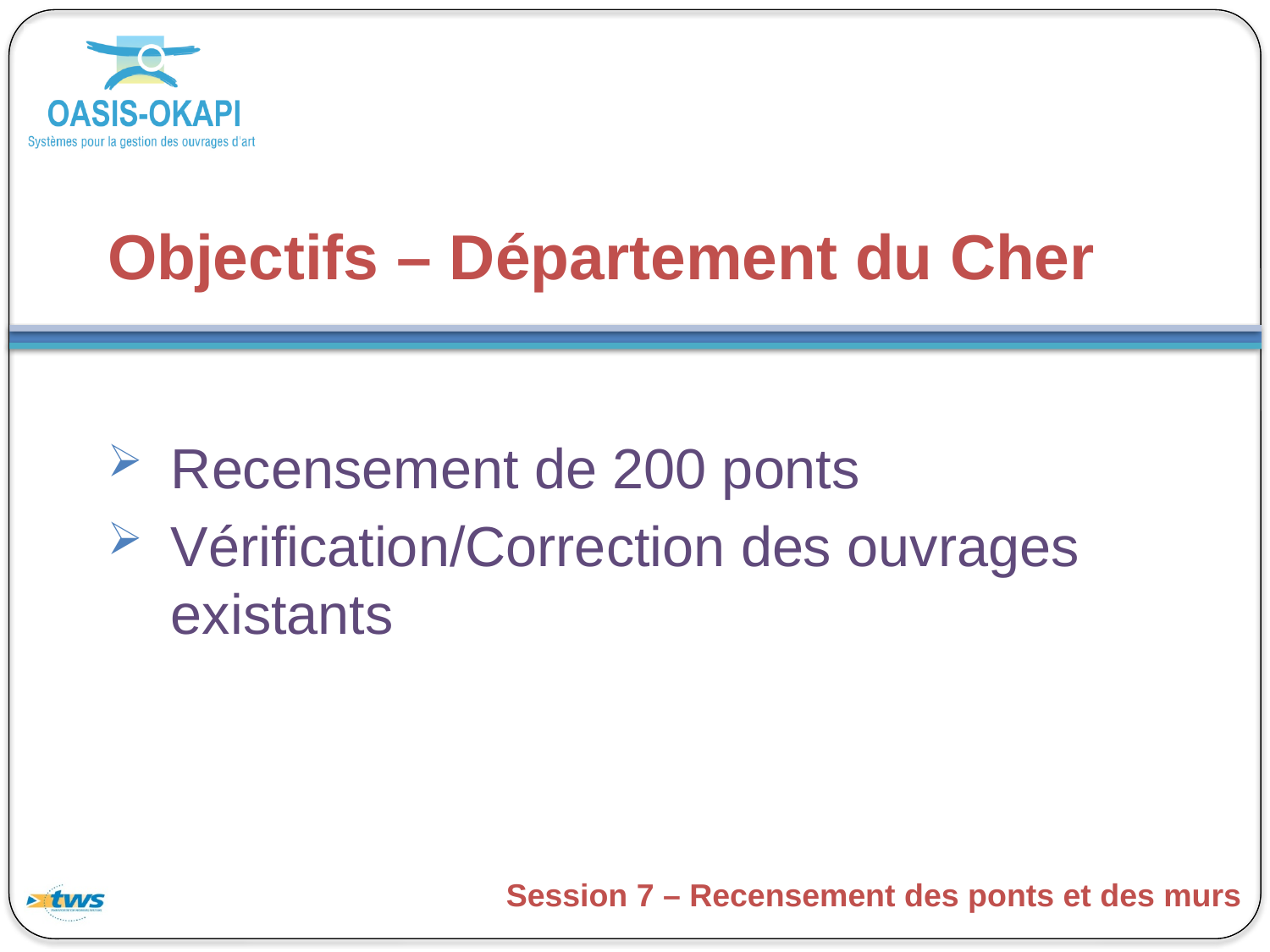

# Objectifs – Département du Cher
Recensement de 200 ponts
Vérification/Correction des ouvrages existants
Session 7 – Recensement des ponts et des murs